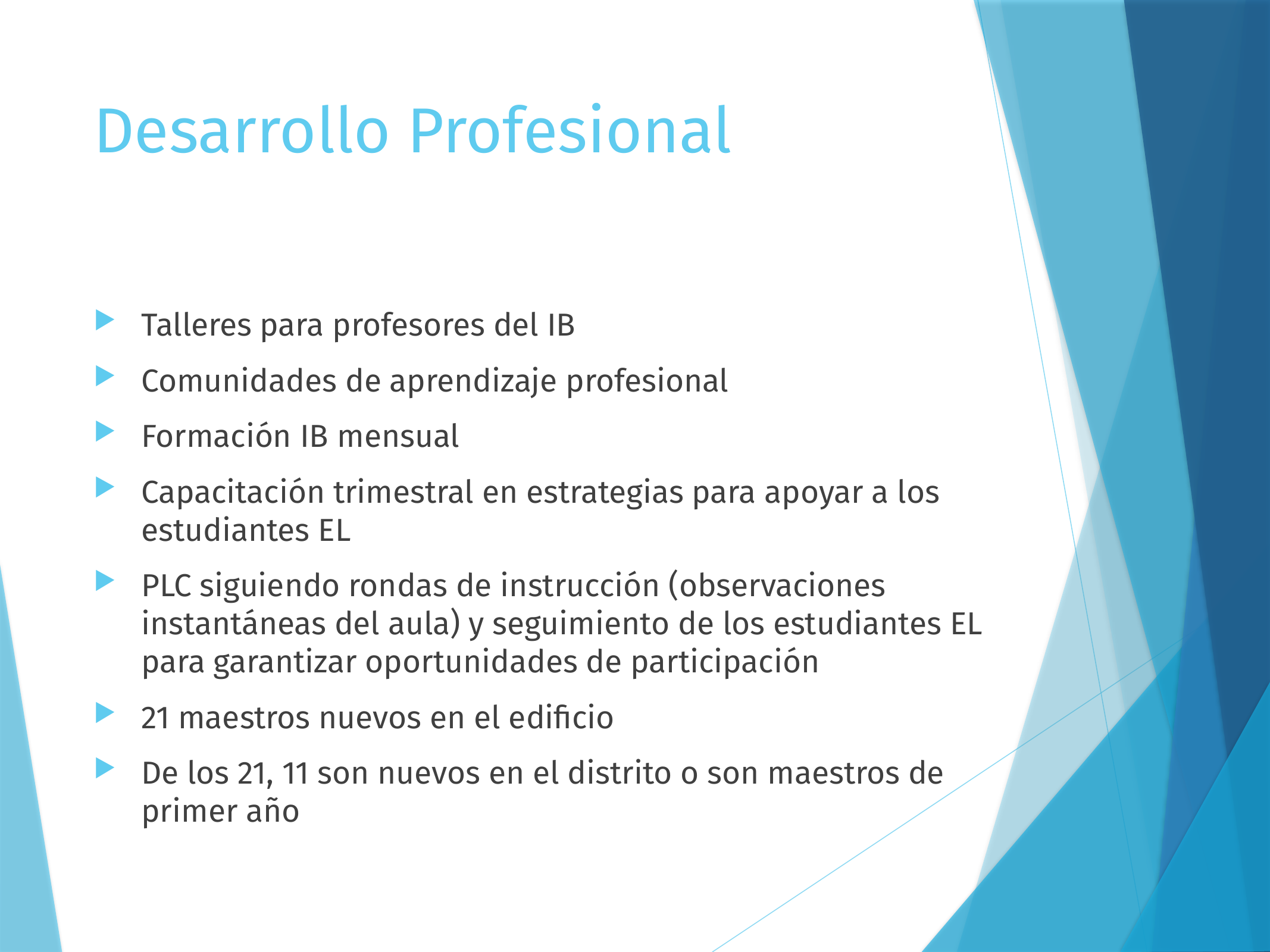

# Desarrollo Profesional
Talleres para profesores del IB
Comunidades de aprendizaje profesional
Formación IB mensual
Capacitación trimestral en estrategias para apoyar a los estudiantes EL
PLC siguiendo rondas de instrucción (observaciones instantáneas del aula) y seguimiento de los estudiantes EL para garantizar oportunidades de participación
21 maestros nuevos en el edificio
De los 21, 11 son nuevos en el distrito o son maestros de primer año